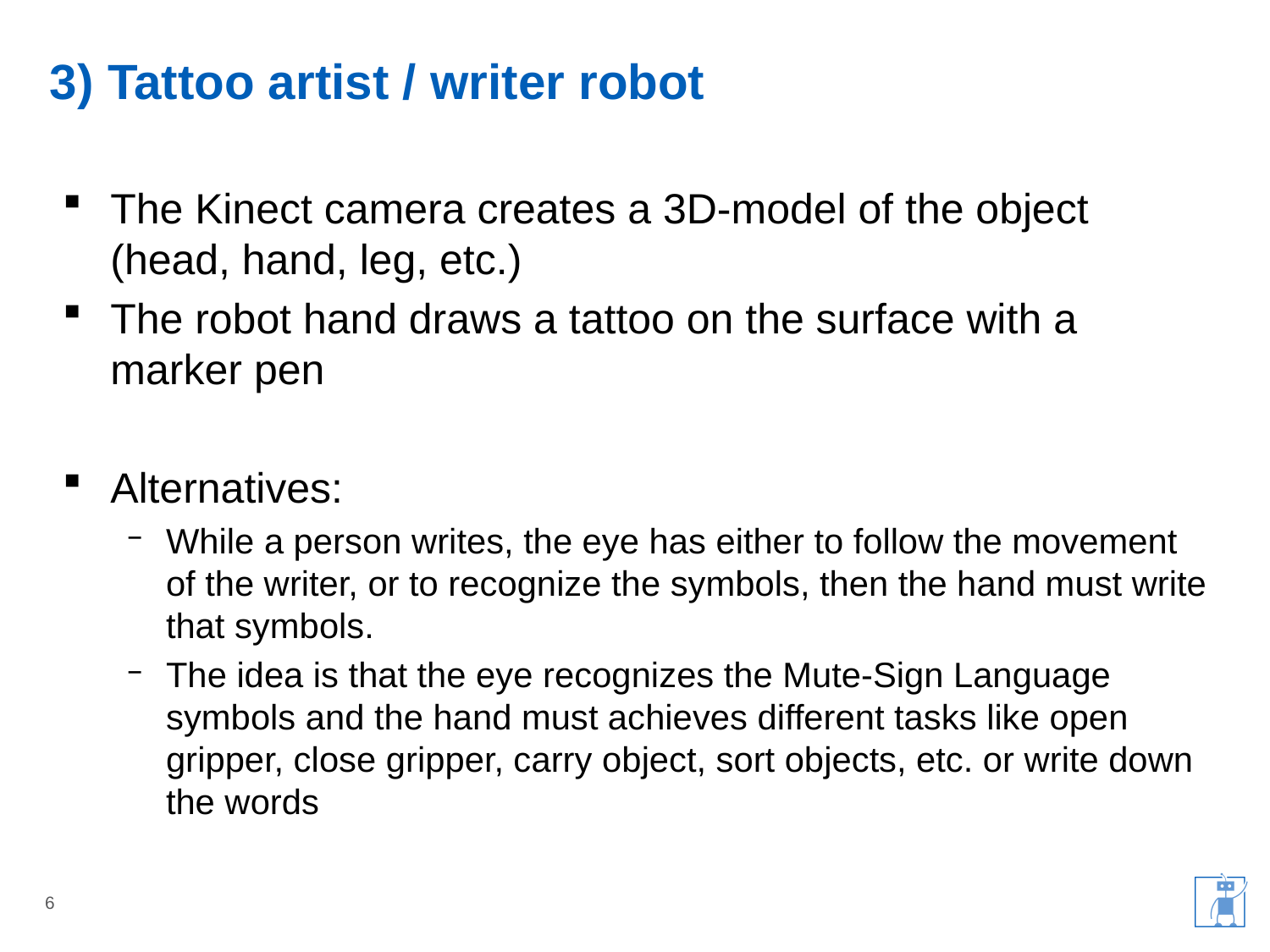

# 3) Tattoo artist / writer robot
The Kinect camera creates a 3D-model of the object (head, hand, leg, etc.)
The robot hand draws a tattoo on the surface with a marker pen

Alternatives:
While a person writes, the eye has either to follow the movement of the writer, or to recognize the symbols, then the hand must write that symbols.
The idea is that the eye recognizes the Mute-Sign Language symbols and the hand must achieves different tasks like open gripper, close gripper, carry object, sort objects, etc. or write down the words

6